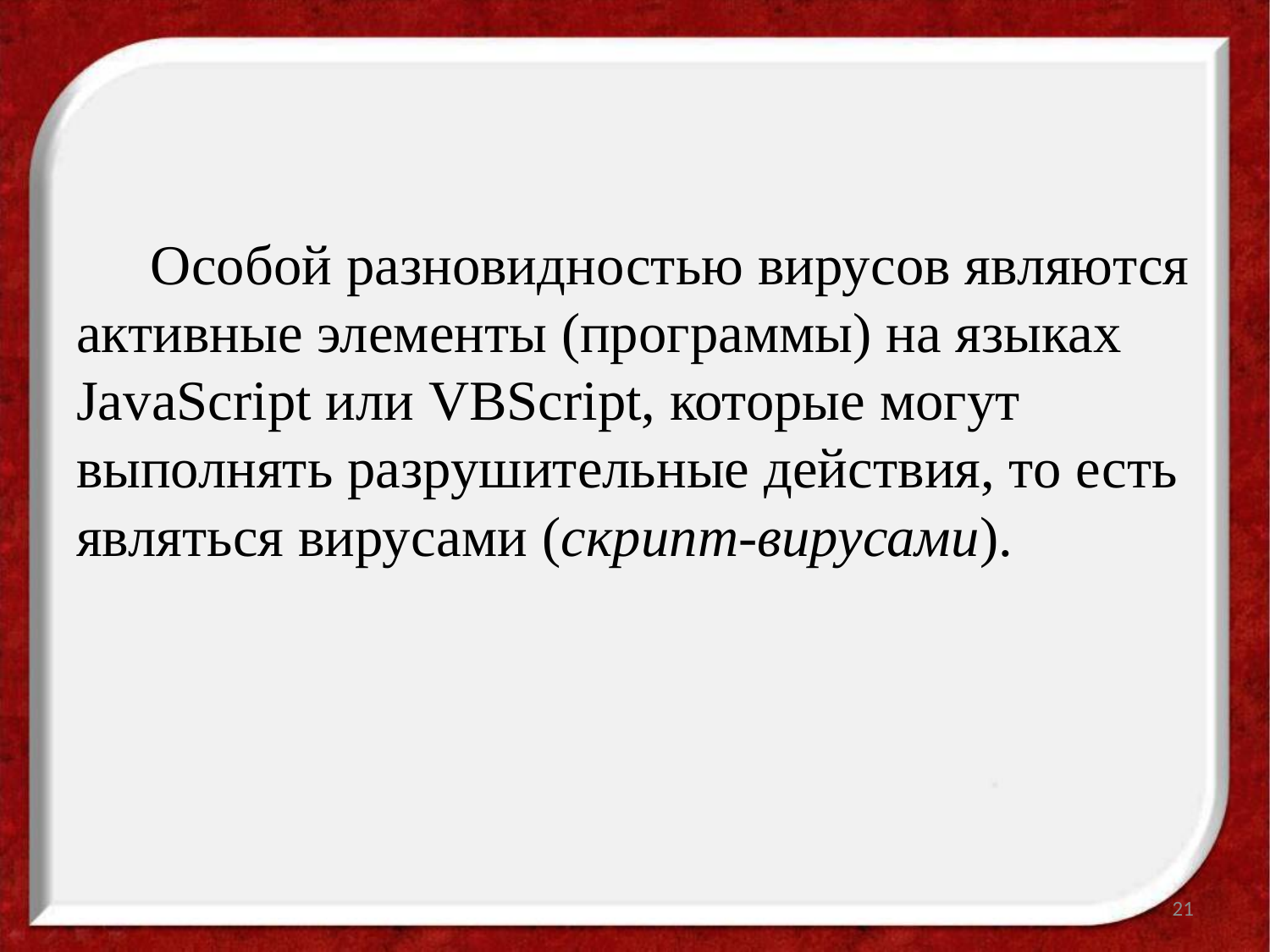

Особой разновидностью вирусов являются активные элементы (программы) на языках JavaScript или VBScript, которые могут выполнять разрушительные действия, то есть являться вирусами (скрипт-вирусами).
21